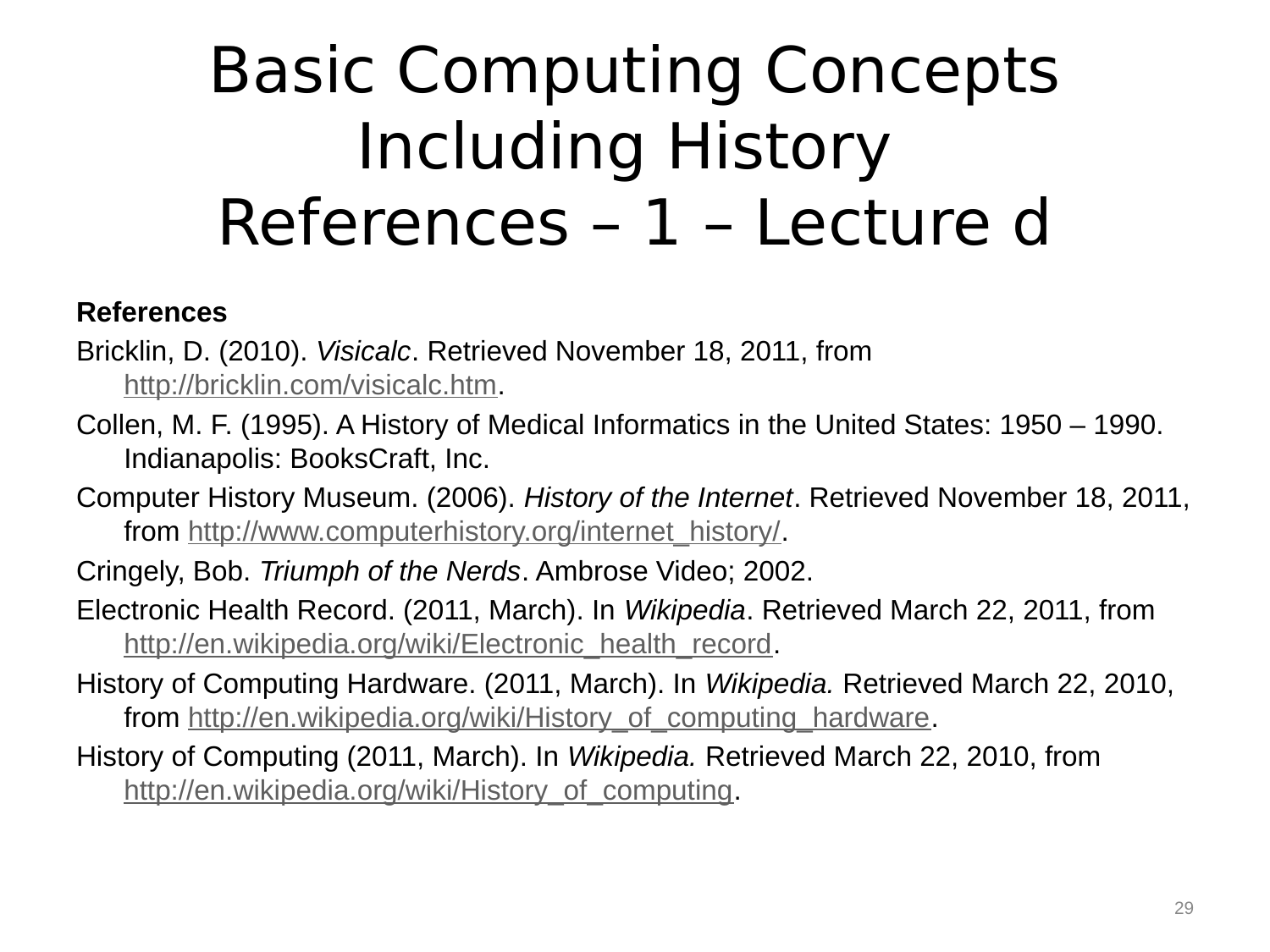

# Basic Computing Concepts Including History References – 1 – Lecture d
References
Bricklin, D. (2010). Visicalc. Retrieved November 18, 2011, from http://bricklin.com/visicalc.htm.
Collen, M. F. (1995). A History of Medical Informatics in the United States: 1950 – 1990. Indianapolis: BooksCraft, Inc.
Computer History Museum. (2006). History of the Internet. Retrieved November 18, 2011, from http://www.computerhistory.org/internet_history/.
Cringely, Bob. Triumph of the Nerds. Ambrose Video; 2002.
Electronic Health Record. (2011, March). In Wikipedia. Retrieved March 22, 2011, from http://en.wikipedia.org/wiki/Electronic_health_record.
History of Computing Hardware. (2011, March). In Wikipedia. Retrieved March 22, 2010, from http://en.wikipedia.org/wiki/History_of_computing_hardware.
History of Computing (2011, March). In Wikipedia. Retrieved March 22, 2010, from http://en.wikipedia.org/wiki/History_of_computing.
29